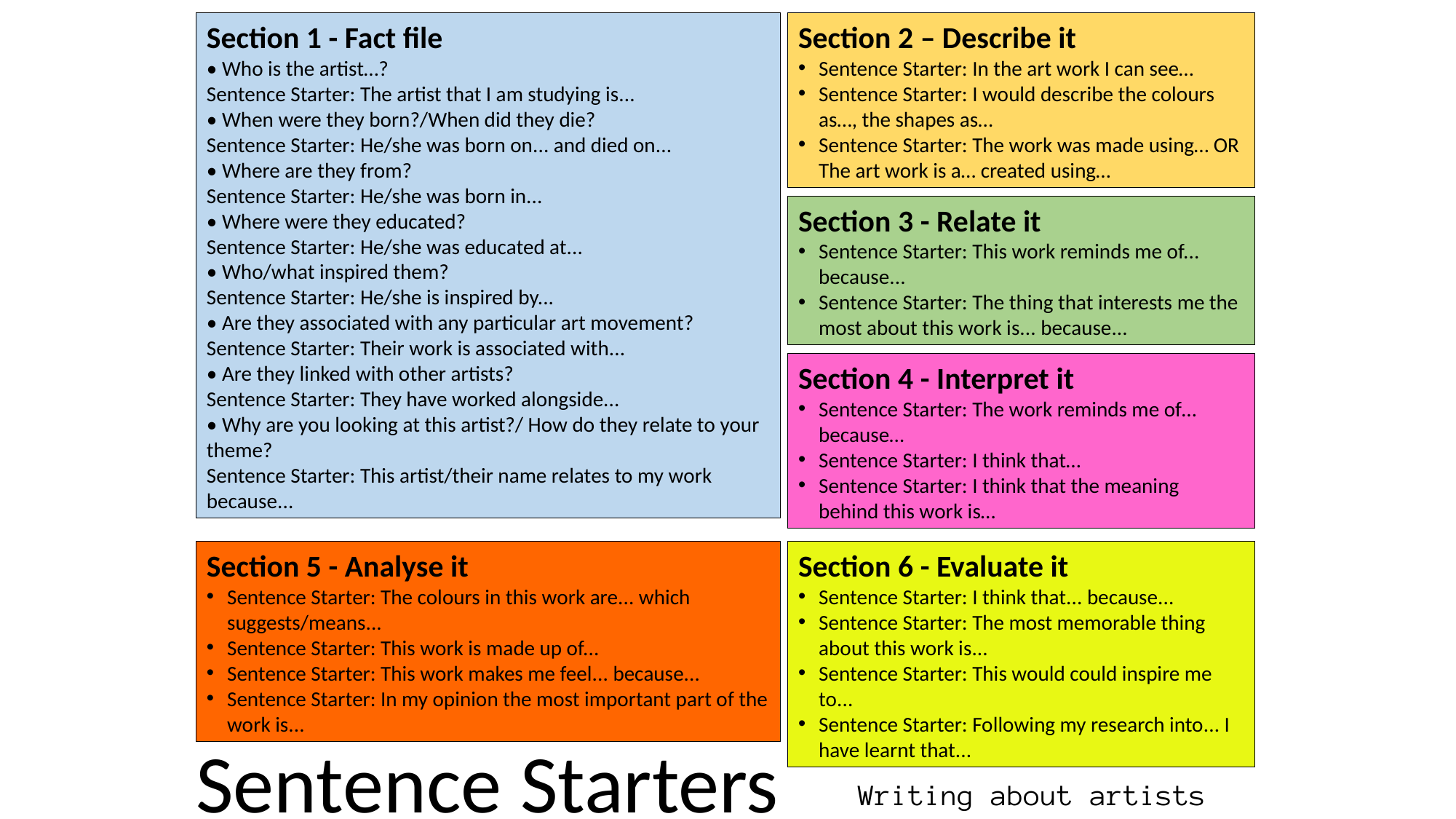

Section 1 - Fact file
• Who is the artist…?
Sentence Starter: The artist that I am studying is...
• When were they born?/When did they die?
Sentence Starter: He/she was born on... and died on...
• Where are they from?
Sentence Starter: He/she was born in...
• Where were they educated?
Sentence Starter: He/she was educated at...
• Who/what inspired them?
Sentence Starter: He/she is inspired by...
• Are they associated with any particular art movement?
Sentence Starter: Their work is associated with...
• Are they linked with other artists?
Sentence Starter: They have worked alongside...
• Why are you looking at this artist?/ How do they relate to your theme?
Sentence Starter: This artist/their name relates to my work because...
Section 2 – Describe it
Sentence Starter: In the art work I can see…
Sentence Starter: I would describe the colours as…, the shapes as…
Sentence Starter: The work was made using… OR The art work is a… created using…
Section 3 - Relate it
Sentence Starter: This work reminds me of... because...
Sentence Starter: The thing that interests me the most about this work is... because...
Section 4 - Interpret it
Sentence Starter: The work reminds me of… because…
Sentence Starter: I think that…
Sentence Starter: I think that the meaning behind this work is…
Section 5 - Analyse it
Sentence Starter: The colours in this work are... which suggests/means...
Sentence Starter: This work is made up of...
Sentence Starter: This work makes me feel... because...
Sentence Starter: In my opinion the most important part of the work is...
Section 6 - Evaluate it
Sentence Starter: I think that... because...
Sentence Starter: The most memorable thing about this work is...
Sentence Starter: This would could inspire me to...
Sentence Starter: Following my research into... I have learnt that...
Sentence Starters
Writing about artists